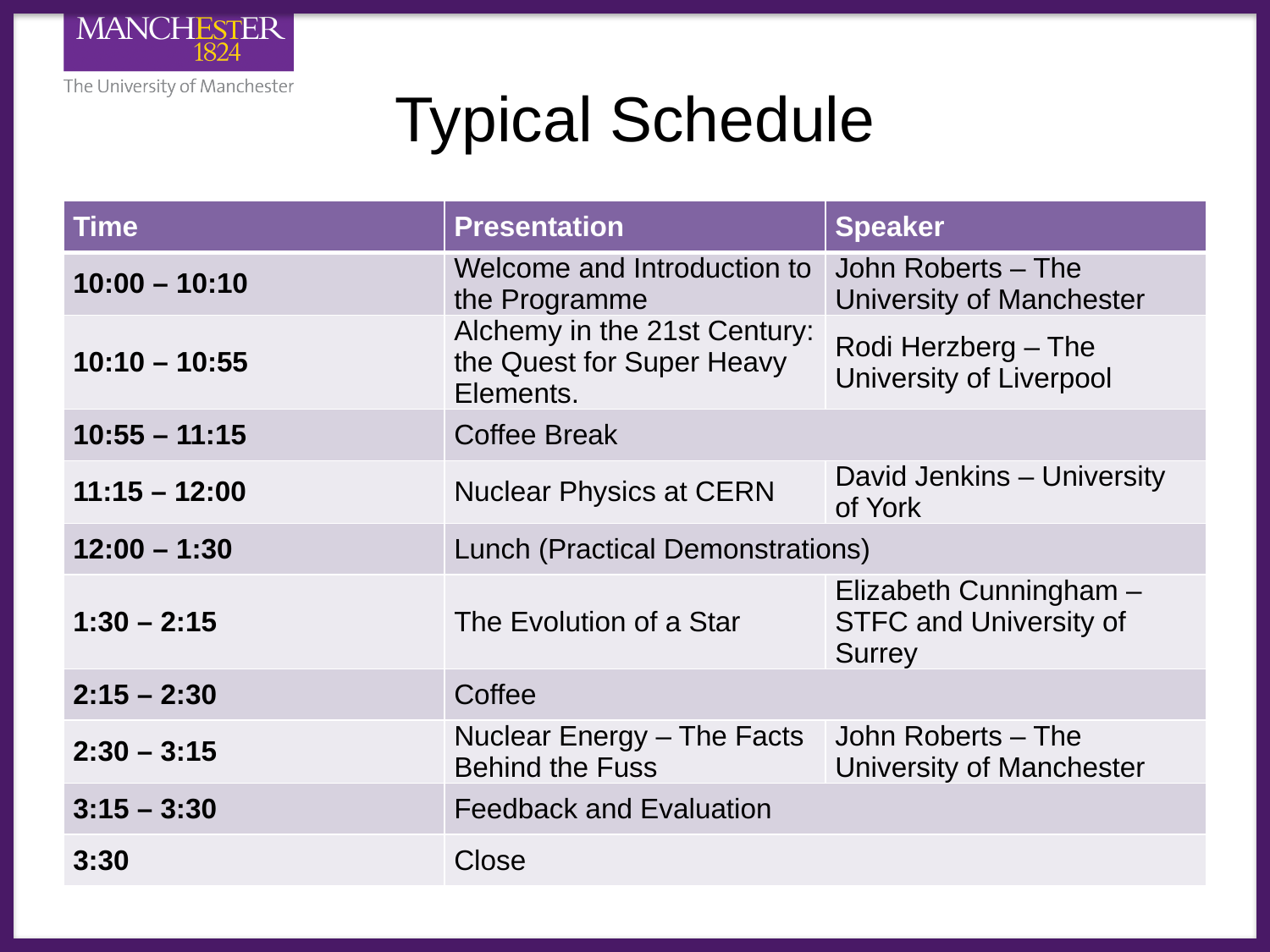

# Typical Schedule
| Time | Presentation | Speaker |
| --- | --- | --- |
| 10:00 – 10:10 | Welcome and Introduction to the Programme | John Roberts – The University of Manchester |
| 10:10 – 10:55 | Alchemy in the 21st Century: the Quest for Super Heavy Elements. | Rodi Herzberg – The University of Liverpool |
| 10:55 – 11:15 | Coffee Break |  |
| 11:15 – 12:00 | Nuclear Physics at CERN | David Jenkins – University of York |
| 12:00 – 1:30 | Lunch (Practical Demonstrations) |  |
| 1:30 – 2:15 | The Evolution of a Star | Elizabeth Cunningham – STFC and University of Surrey |
| 2:15 – 2:30 | Coffee |  |
| 2:30 – 3:15 | Nuclear Energy – The Facts Behind the Fuss | John Roberts – The University of Manchester |
| 3:15 – 3:30 | Feedback and Evaluation |  |
| 3:30 | Close |  |